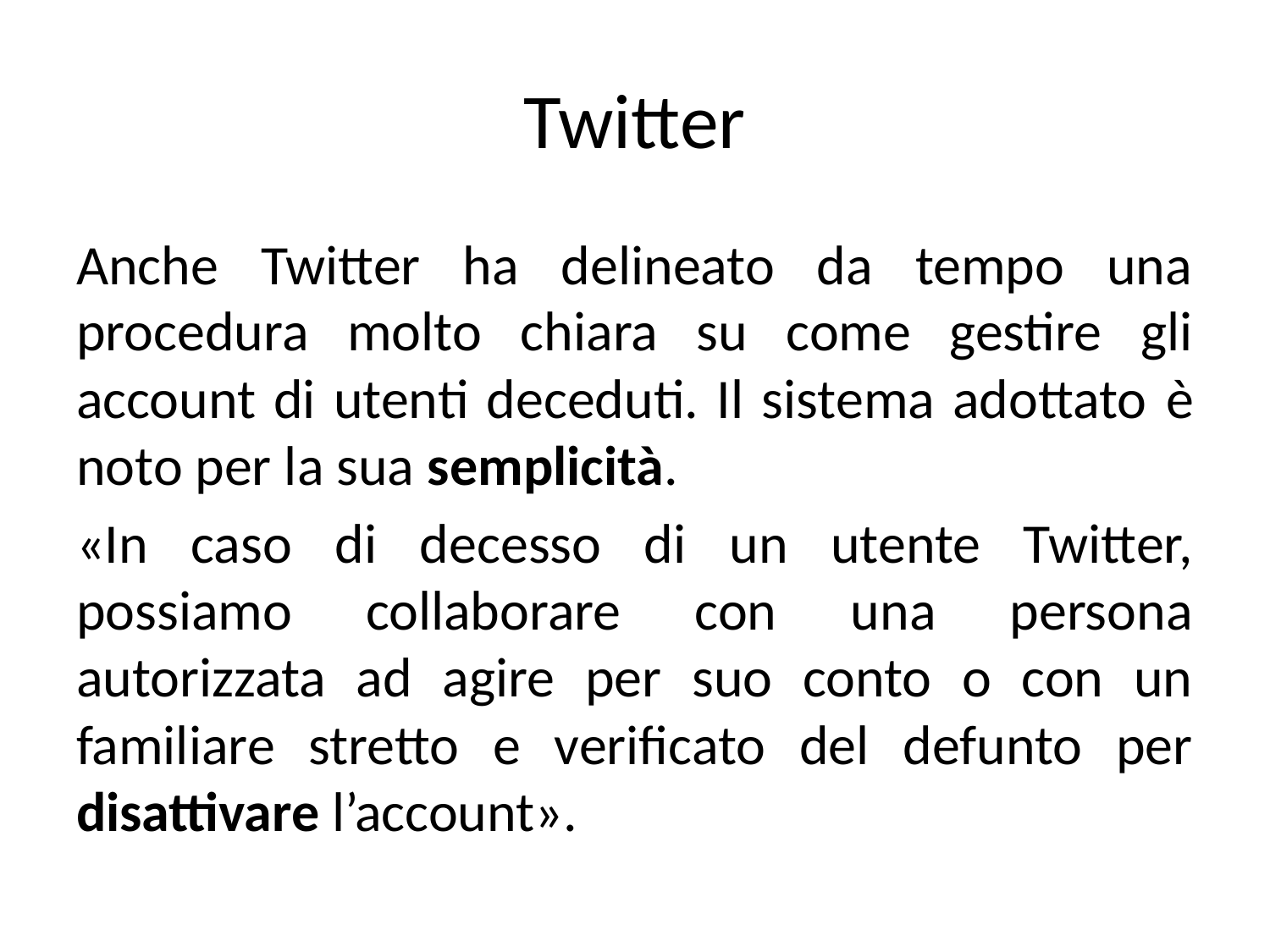

# Twitter
Anche Twitter ha delineato da tempo una procedura molto chiara su come gestire gli account di utenti deceduti. Il sistema adottato è noto per la sua semplicità.
«In caso di decesso di un utente Twitter, possiamo collaborare con una persona autorizzata ad agire per suo conto o con un familiare stretto e verificato del defunto per disattivare l’account».